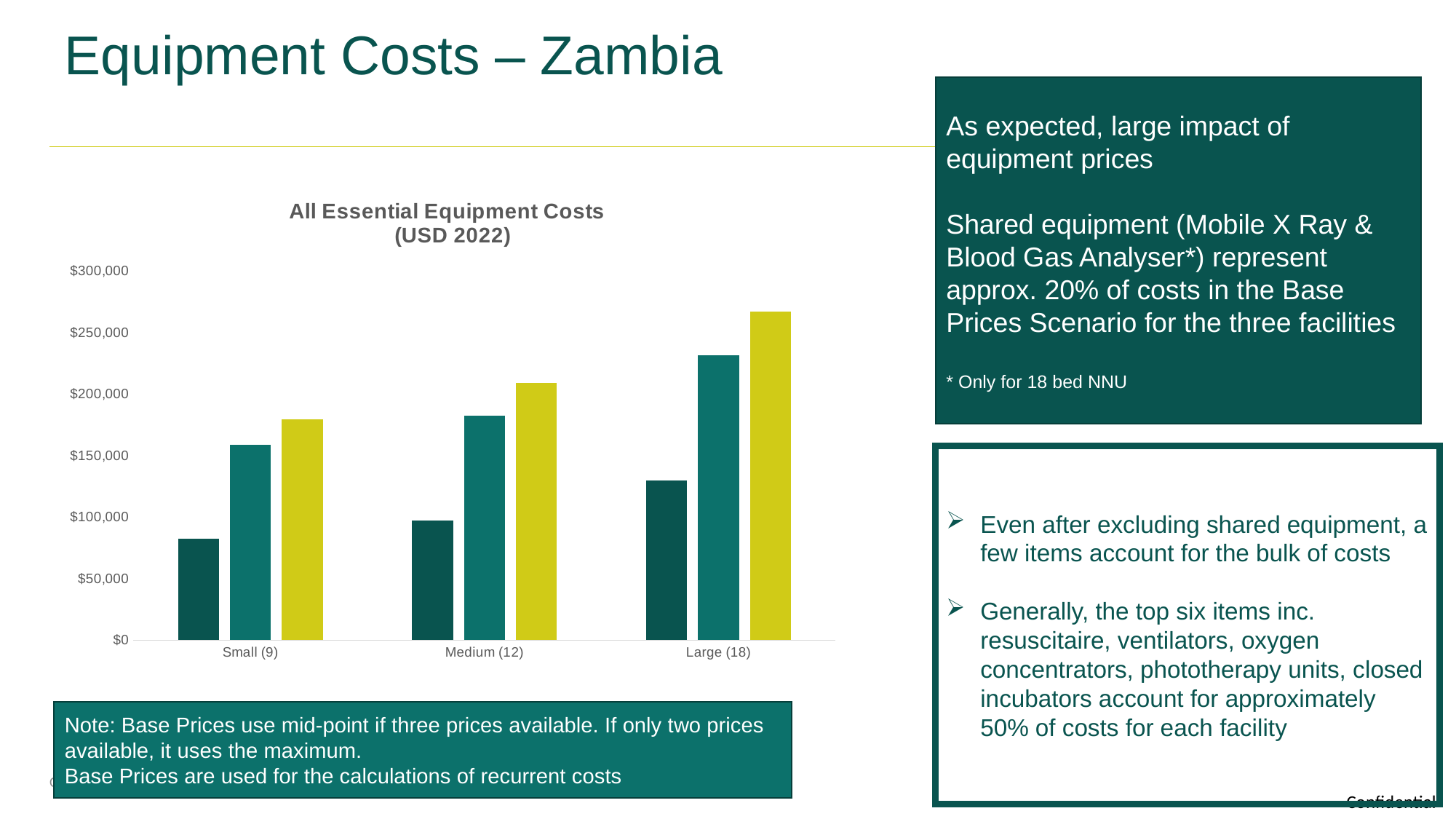

Equipment Costs – Zambia

As expected, large impact of equipment prices

Shared equipment (Mobile X Ray & Blood Gas Analyser*) represent approx. 20% of costs in the Base Prices Scenario for the three facilities

* Only for 18 bed NNU

#

### Chart: All Essential Equipment Costs
(USD 2022)

| Category | @ Minimum Price | @ Base Price  | @ Maximum Price |
|---|---|---|---|
| Small (9) | 82651.82352941176 | 158787.27058823523 | 179857.388235294 |
| Medium (12) | 97292.81764705881 | 182750.02352941164 | 209473.84705882342 |
| Large (18) | 129593.0588235294 | 231996.6588235293 | 267418.4823529411 |
Even after excluding shared equipment, a few items account for the bulk of costs

Generally, the top six items inc. resuscitaire, ventilators, oxygen concentrators, phototherapy units, closed incubators account for approximately 50% of costs for each facility

Note: Base Prices use mid-point if three prices available. If only two prices available, it uses the maximum.
Base Prices are used for the calculations of recurrent costs